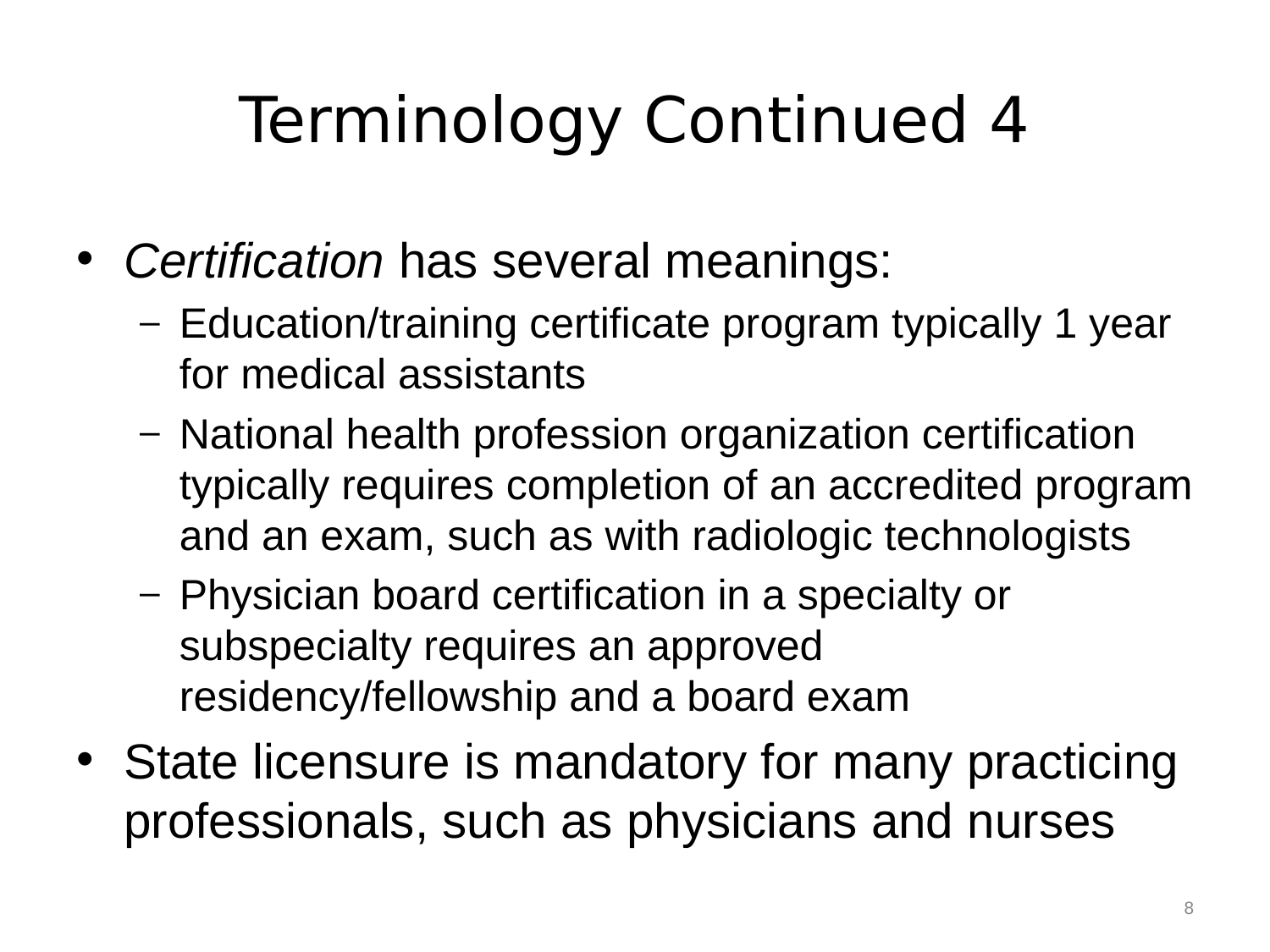

# Terminology Continued 4
Certification has several meanings:
Education/training certificate program typically 1 year for medical assistants
National health profession organization certification typically requires completion of an accredited program and an exam, such as with radiologic technologists
Physician board certification in a specialty or subspecialty requires an approved residency/fellowship and a board exam
State licensure is mandatory for many practicing professionals, such as physicians and nurses
8